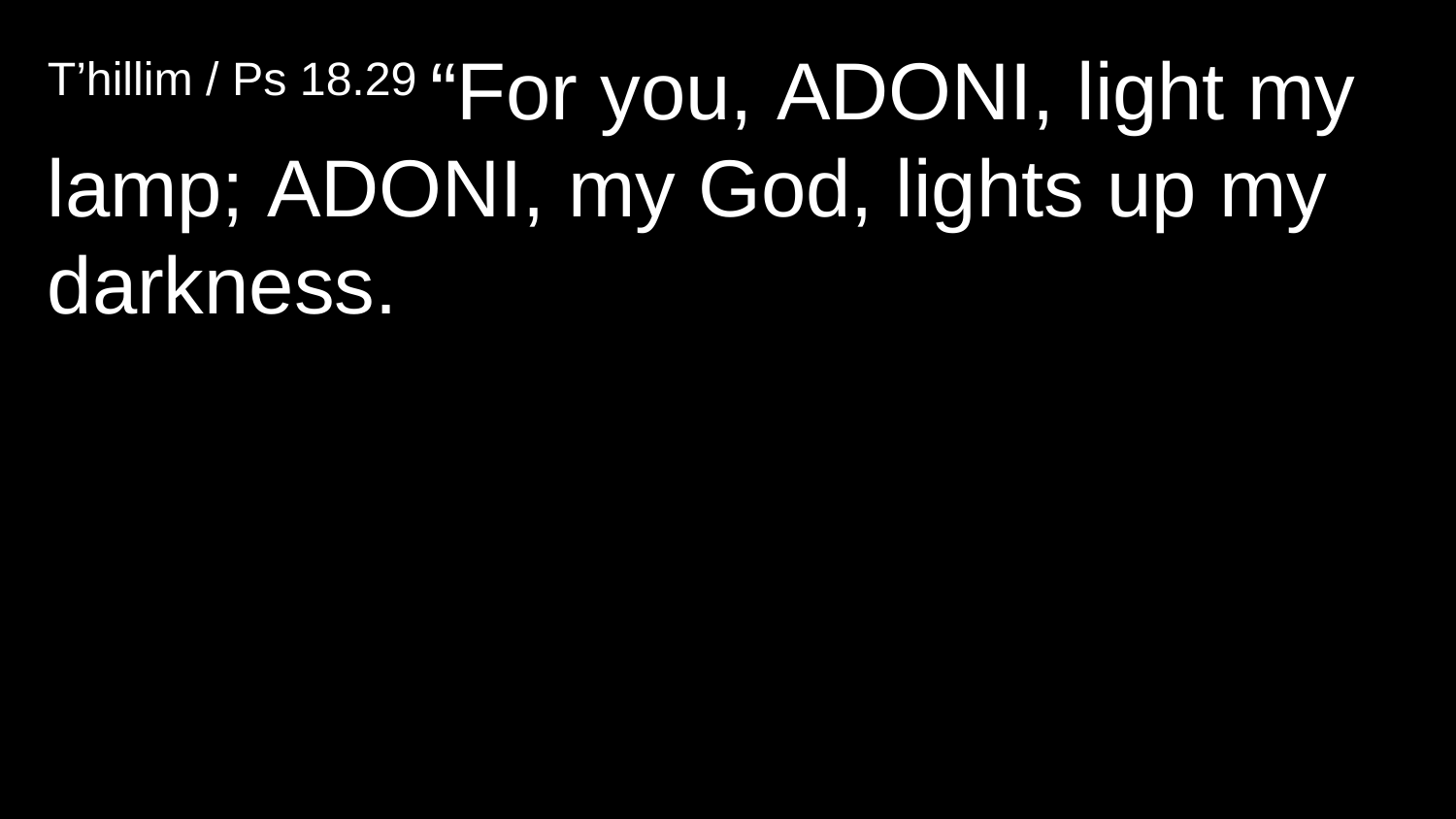

T’hillim / Ps 18.29 “For you, Adoni, light my lamp; Adoni, my God, lights up my darkness.